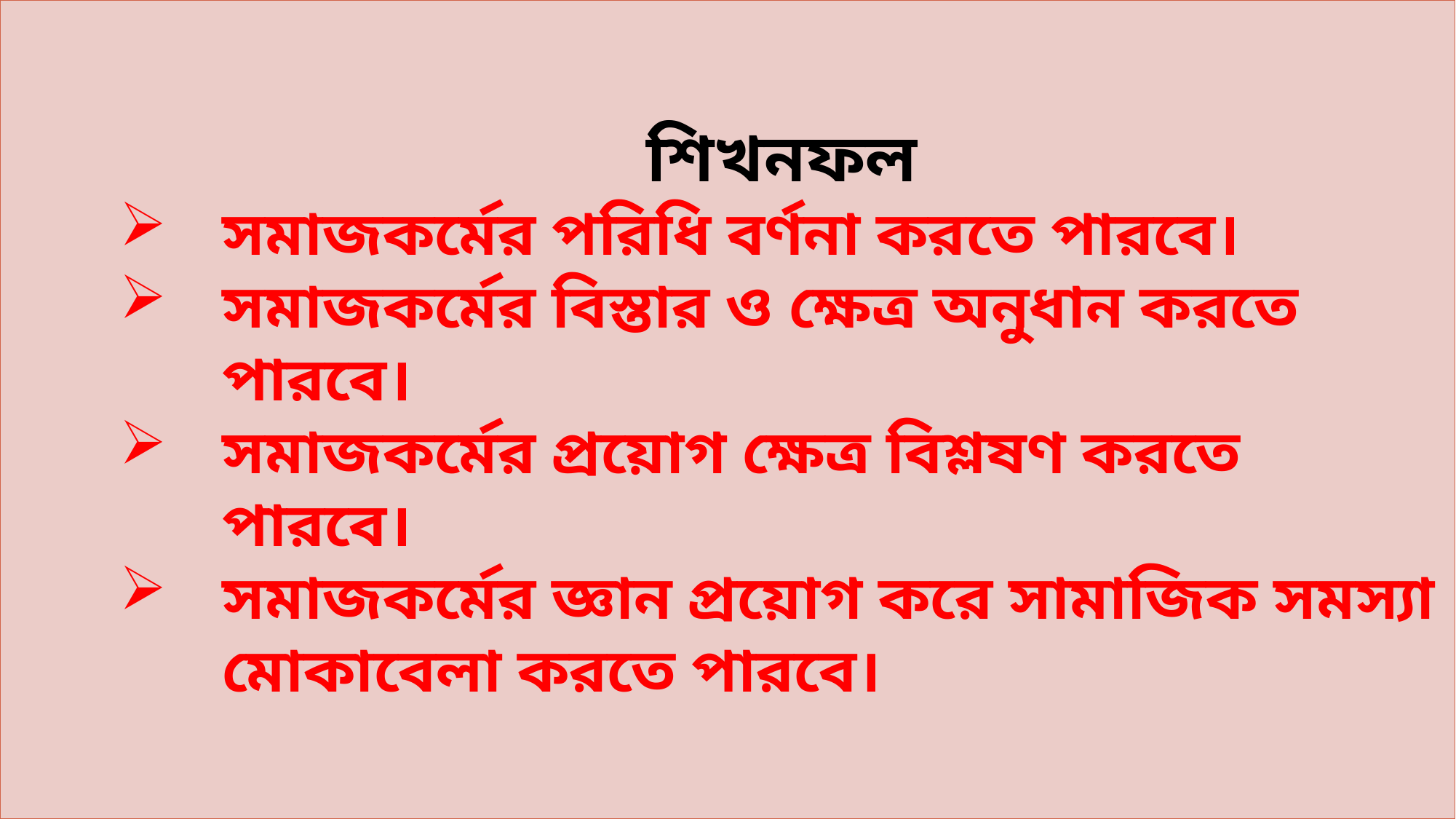

শিখনফল
সমাজকর্মের পরিধি বর্ণনা করতে পারবে।
সমাজকর্মের বিস্তার ও ক্ষেত্র অনুধান করতে পারবে।
সমাজকর্মের প্রয়োগ ক্ষেত্র বিশ্লষণ করতে পারবে।
সমাজকর্মের জ্ঞান প্রয়োগ করে সামাজিক সমস্যা মোকাবেলা করতে পারবে।